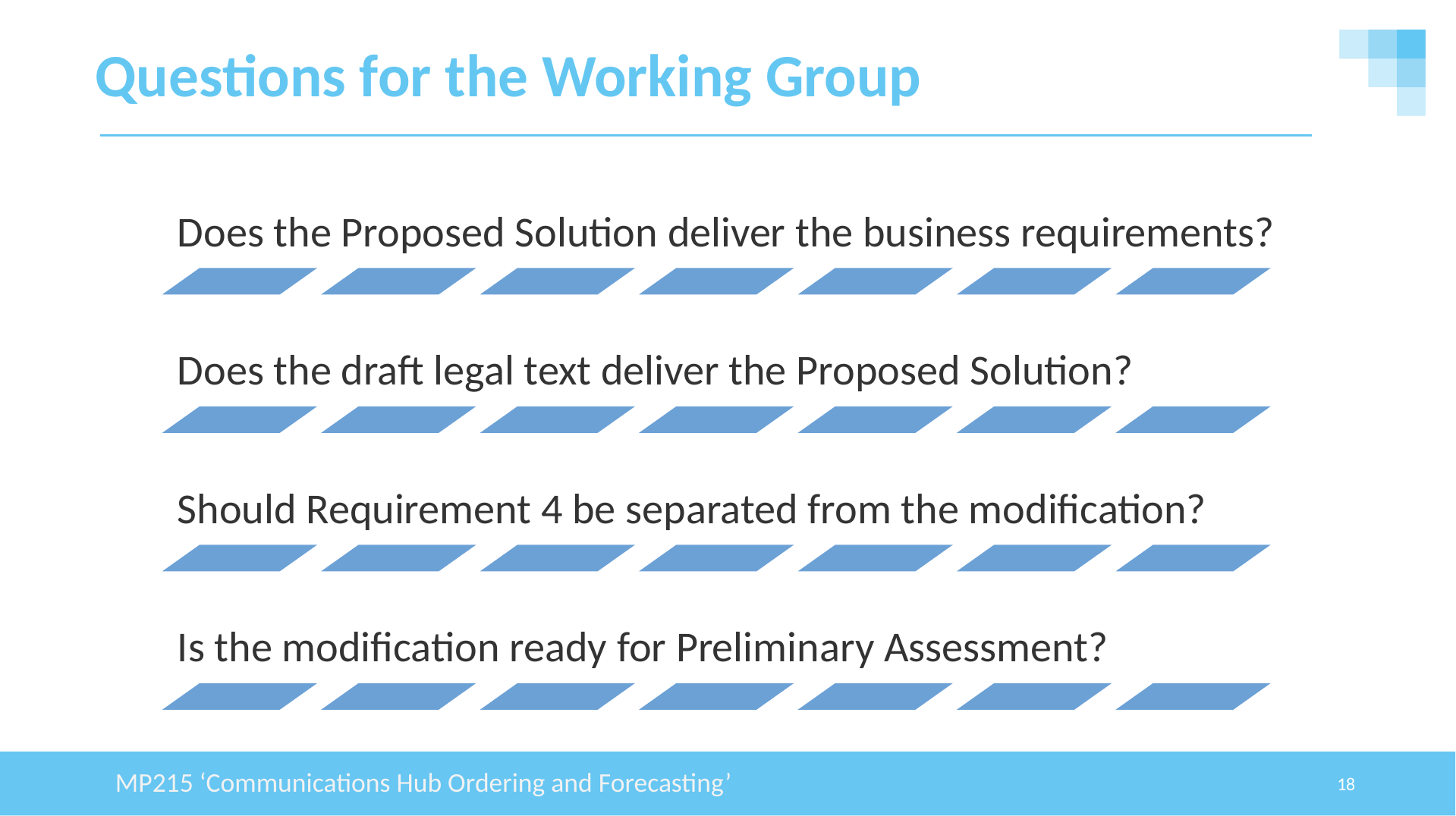

# Questions for the Working Group
Does the Proposed Solution deliver the business requirements?
Does the draft legal text deliver the Proposed Solution?
Should Requirement 4 be separated from the modification?
Is the modification ready for Preliminary Assessment?
MP215 ‘Communications Hub Ordering and Forecasting’
18